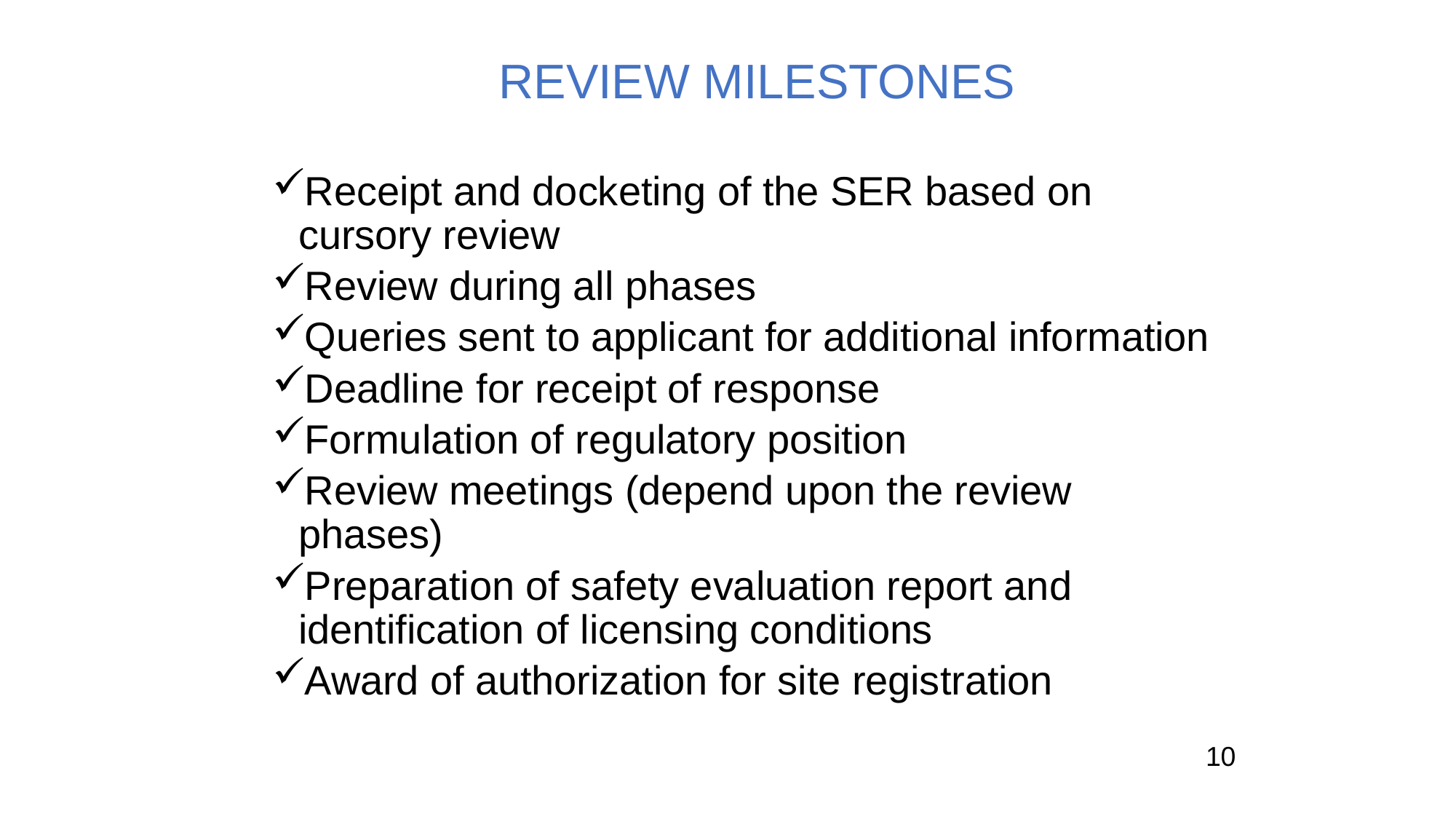

# REVIEW MILESTONES
Receipt and docketing of the SER based on cursory review
Review during all phases
Queries sent to applicant for additional information
Deadline for receipt of response
Formulation of regulatory position
Review meetings (depend upon the review phases)
Preparation of safety evaluation report and identification of licensing conditions
Award of authorization for site registration
10